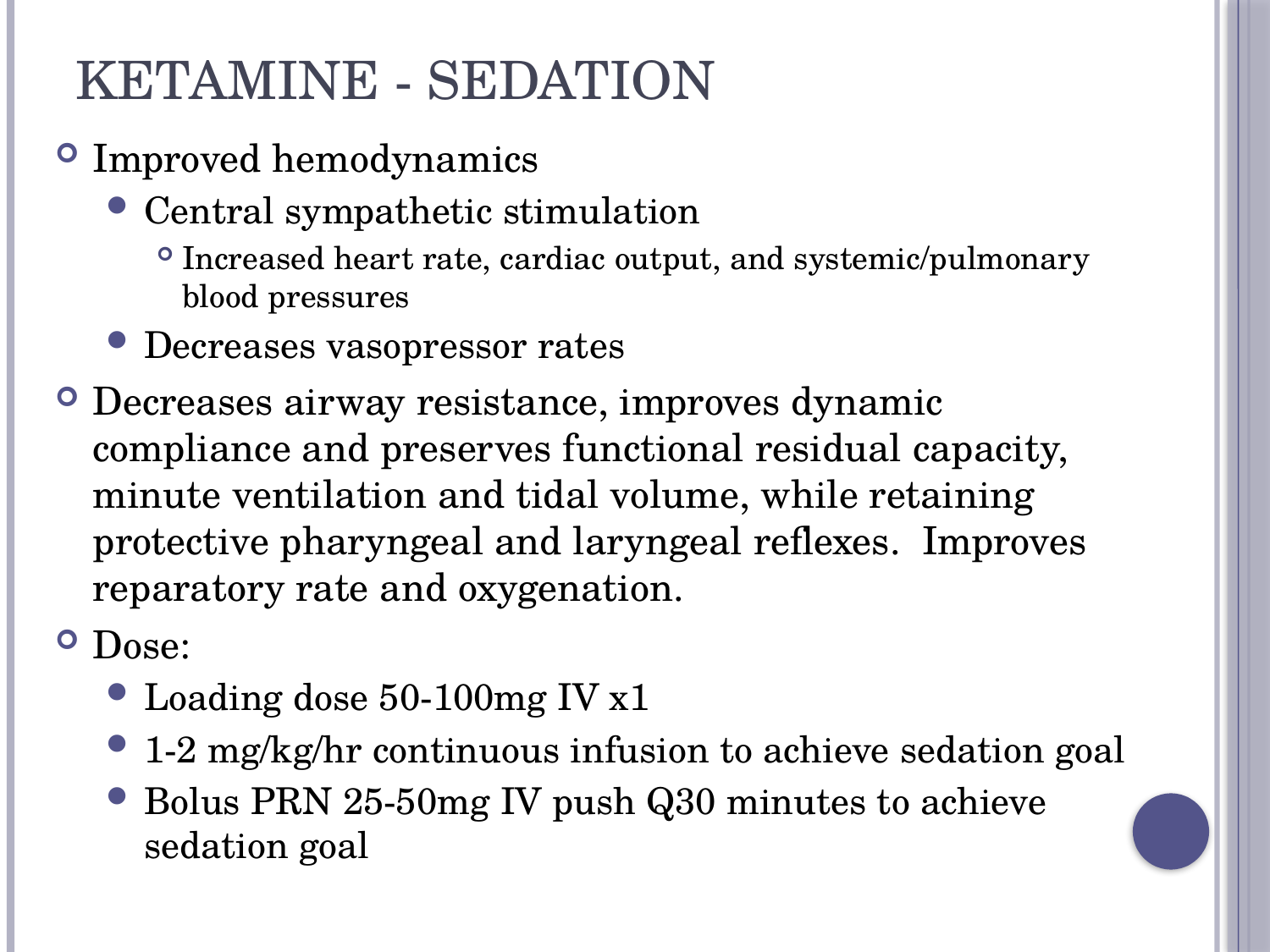

# Ketamine - Sedation
Improved hemodynamics
Central sympathetic stimulation
Increased heart rate, cardiac output, and systemic/pulmonary blood pressures
Decreases vasopressor rates
Decreases airway resistance, improves dynamic compliance and preserves functional residual capacity, minute ventilation and tidal volume, while retaining protective pharyngeal and laryngeal reflexes.  Improves reparatory rate and oxygenation.
Dose:
Loading dose 50-100mg IV x1
1-2 mg/kg/hr continuous infusion to achieve sedation goal
Bolus PRN 25-50mg IV push Q30 minutes to achieve sedation goal